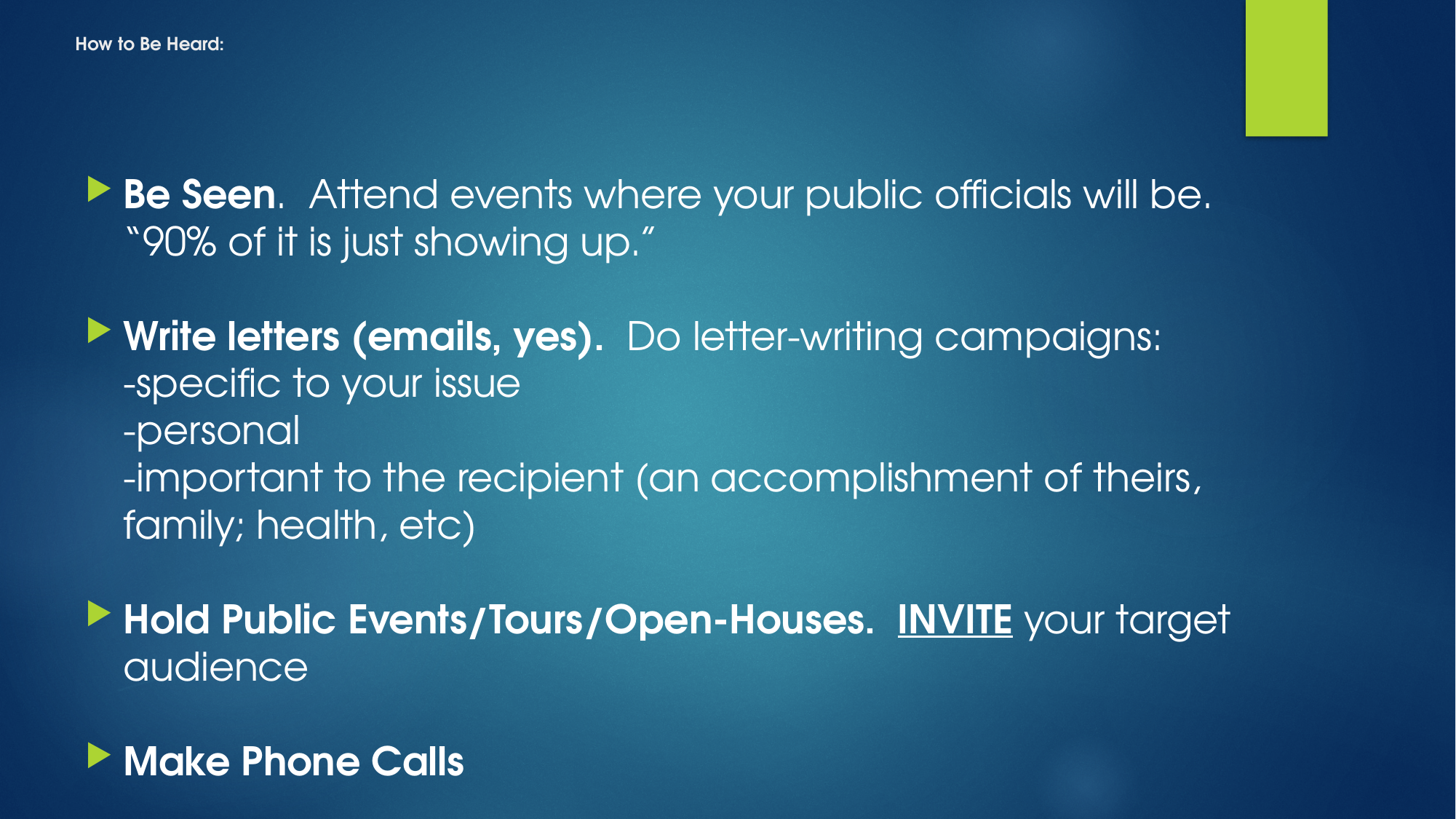

# How to Be Heard:
Be Seen.  Attend events where your public officials will be.  “90% of it is just showing up.”
Write letters (emails, yes).  Do letter-writing campaigns:
-specific to your issue
-personal
-important to the recipient (an accomplishment of theirs, family; health, etc)
Hold Public Events/Tours/Open-Houses.  INVITE your target audience
Make Phone Calls